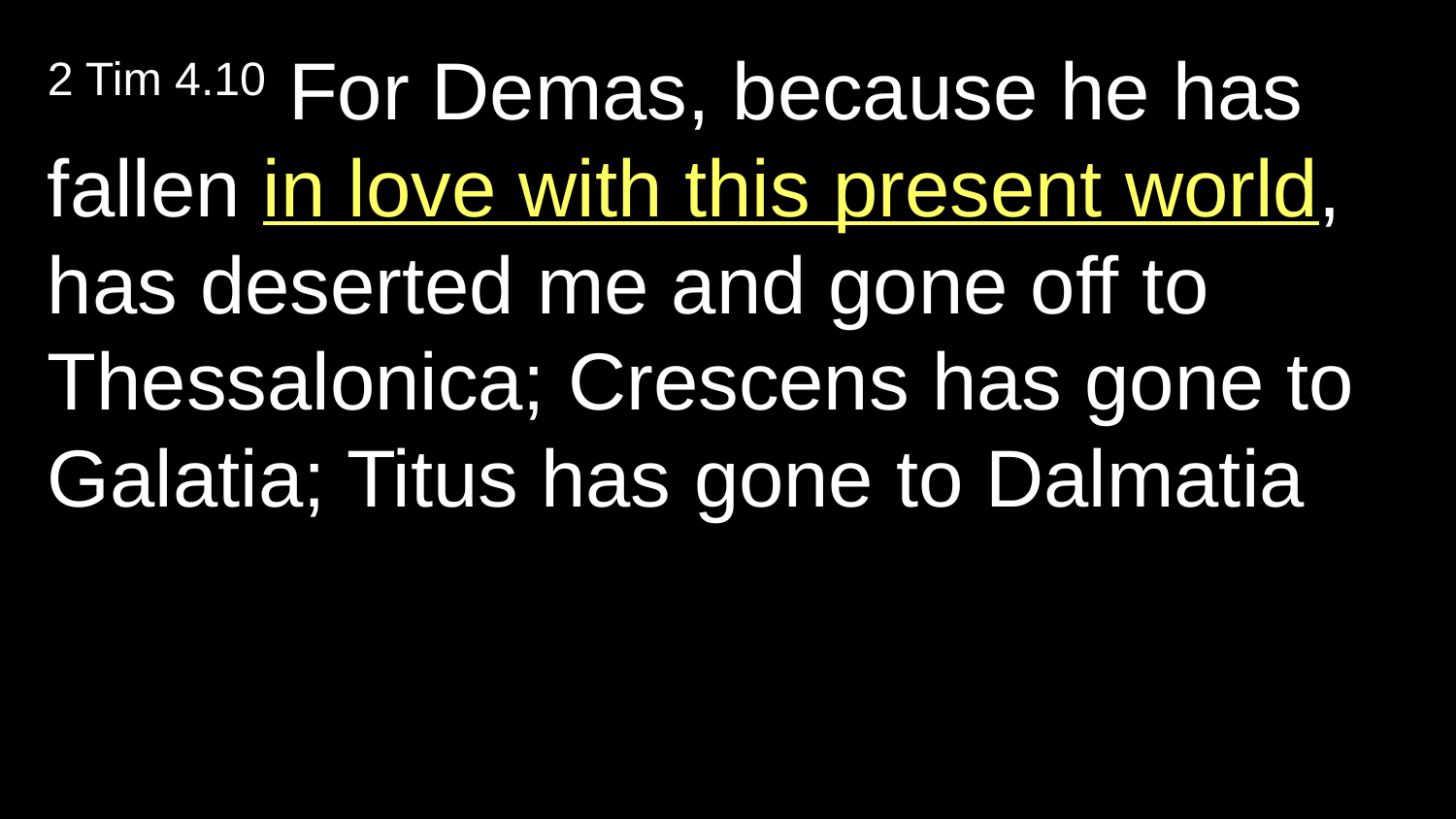

2 Tim 4.10 For Demas, because he has fallen in love with this present world, has deserted me and gone off to Thessalonica; Crescens has gone to Galatia; Titus has gone to Dalmatia